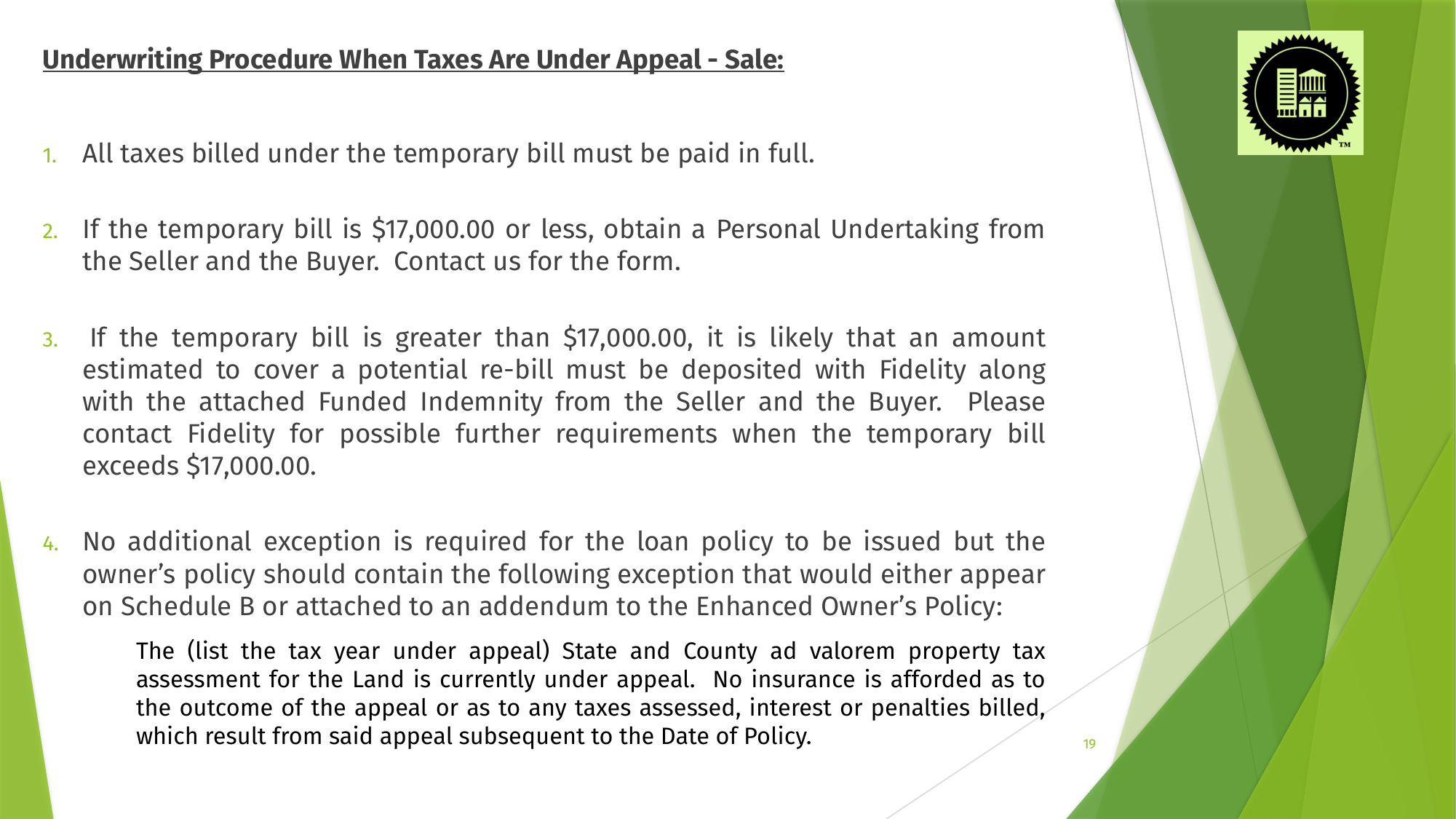

Underwriting Procedure When Taxes Are Under Appeal - Sale:

All taxes billed under the temporary bill must be paid in full.

If the temporary bill is $17,000.00 or less, obtain a Personal Undertaking from the Seller and the Buyer.  Contact us for the form.

 If the temporary bill is greater than $17,000.00, it is likely that an amount estimated to cover a potential re-bill must be deposited with Fidelity along with the attached Funded Indemnity from the Seller and the Buyer.  Please contact Fidelity for possible further requirements when the temporary bill exceeds $17,000.00.

No additional exception is required for the loan policy to be issued but the owner’s policy should contain the following exception that would either appear on Schedule B or attached to an addendum to the Enhanced Owner’s Policy:
The (list the tax year under appeal) State and County ad valorem property tax assessment for the Land is currently under appeal.  No insurance is afforded as to the outcome of the appeal or as to any taxes assessed, interest or penalties billed, which result from said appeal subsequent to the Date of Policy.
19